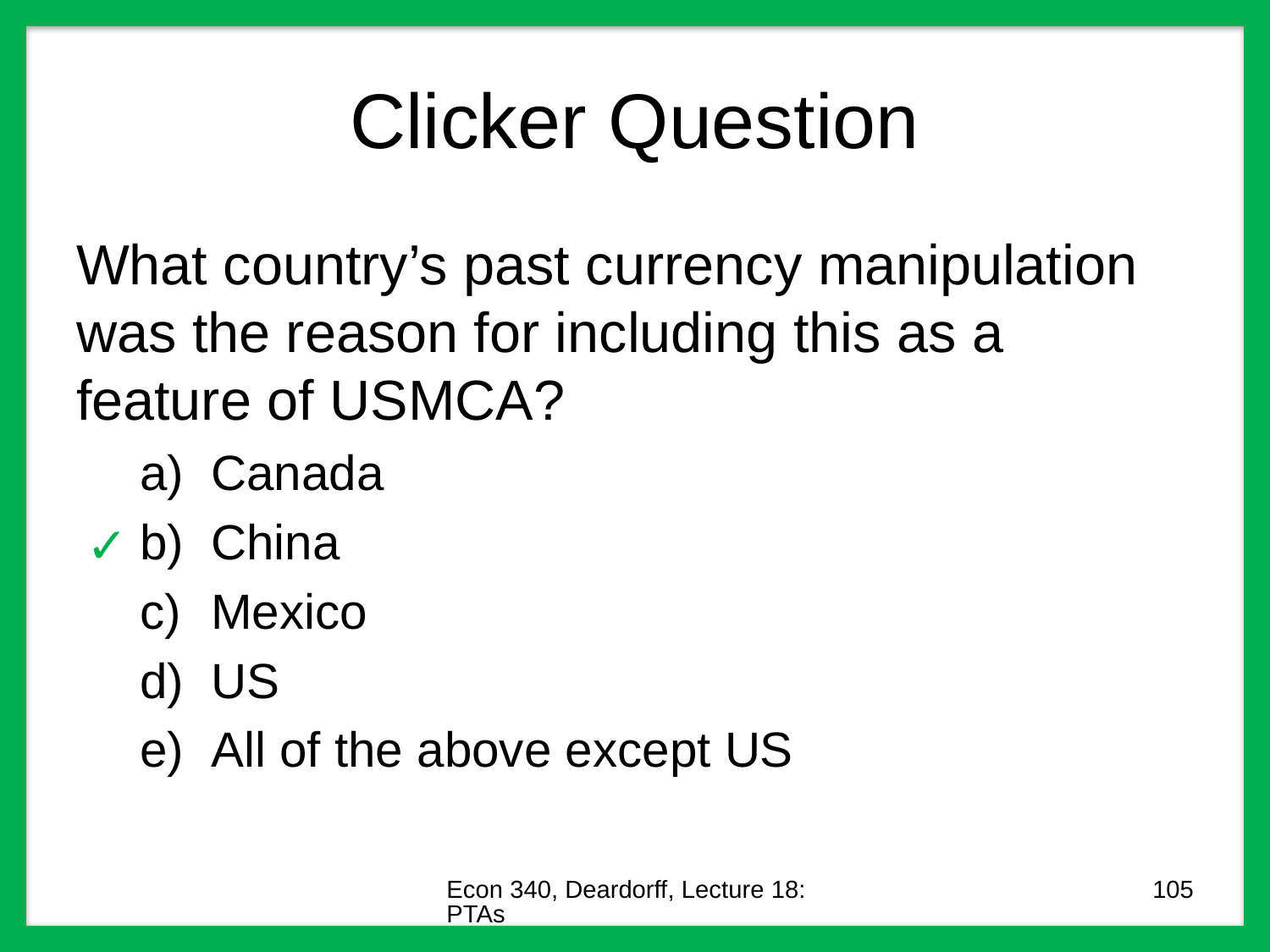

# Clicker Question
What country’s past currency manipulation was the reason for including this as a feature of USMCA?
Canada
China
Mexico
US
All of the above except US

✓
Econ 340, Deardorff, Lecture 18: PTAs
105